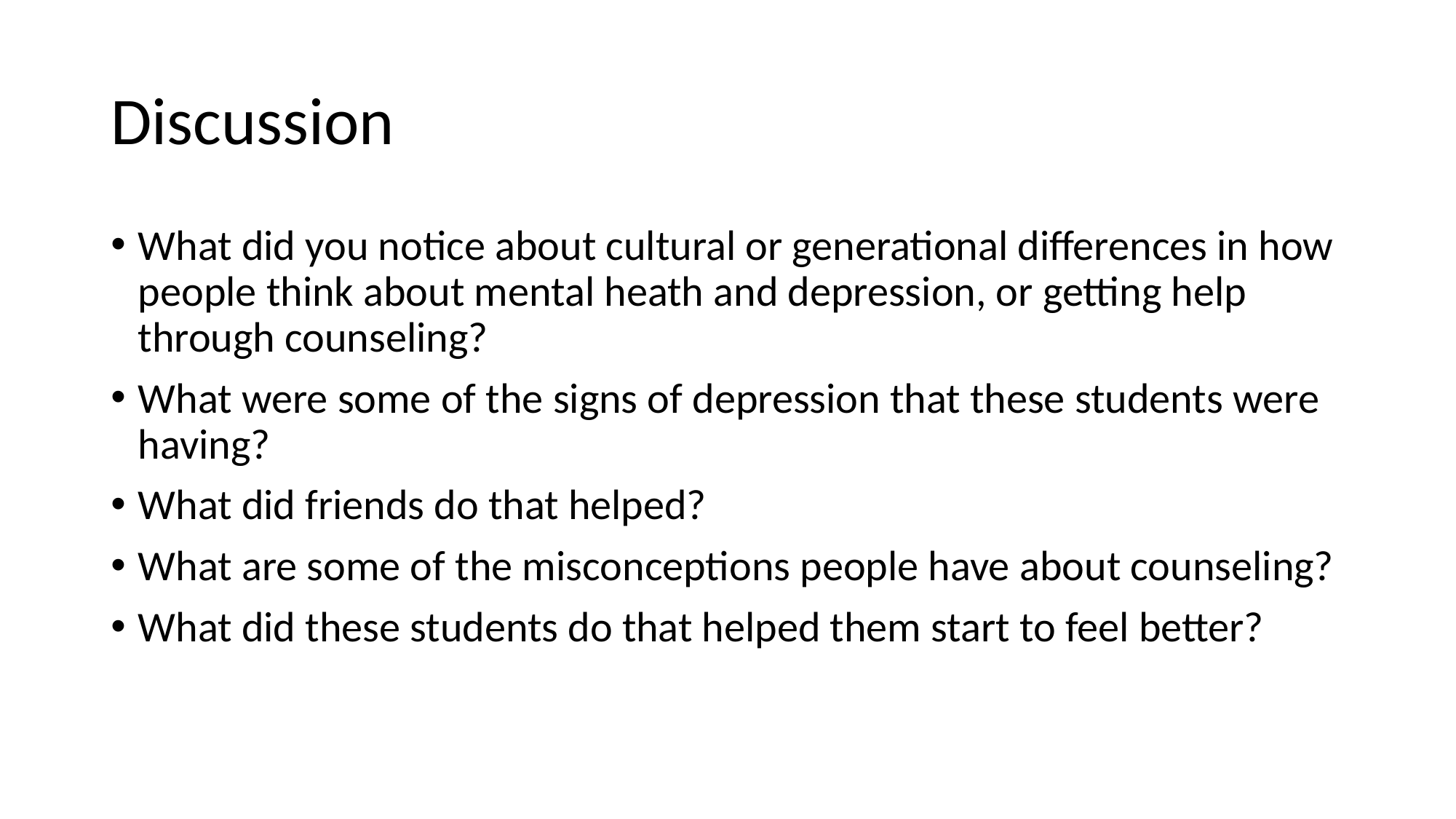

# Discussion
What did you notice about cultural or generational differences in how people think about mental heath and depression, or getting help through counseling?
What were some of the signs of depression that these students were having?
What did friends do that helped?
What are some of the misconceptions people have about counseling?
What did these students do that helped them start to feel better?